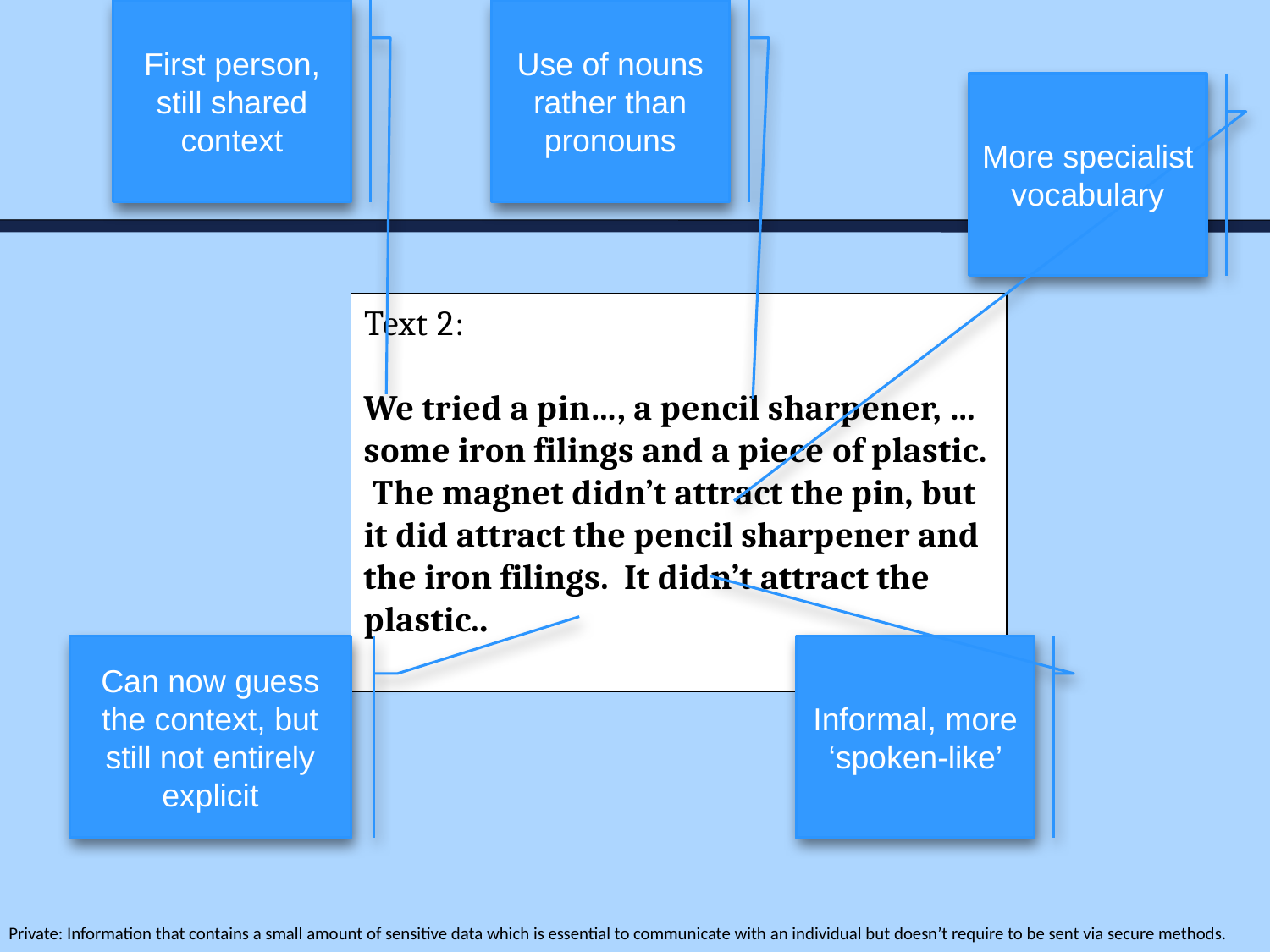

First person, still shared context
Use of nouns rather than pronouns
#
More specialist vocabulary

Text 2:

We tried a pin…, a pencil sharpener, …some iron filings and a piece of plastic.  The magnet didn’t attract the pin, but it did attract the pencil sharpener and the iron filings.  It didn’t attract the plastic..
Can now guess the context, but still not entirely explicit
Informal, more ‘spoken-like’